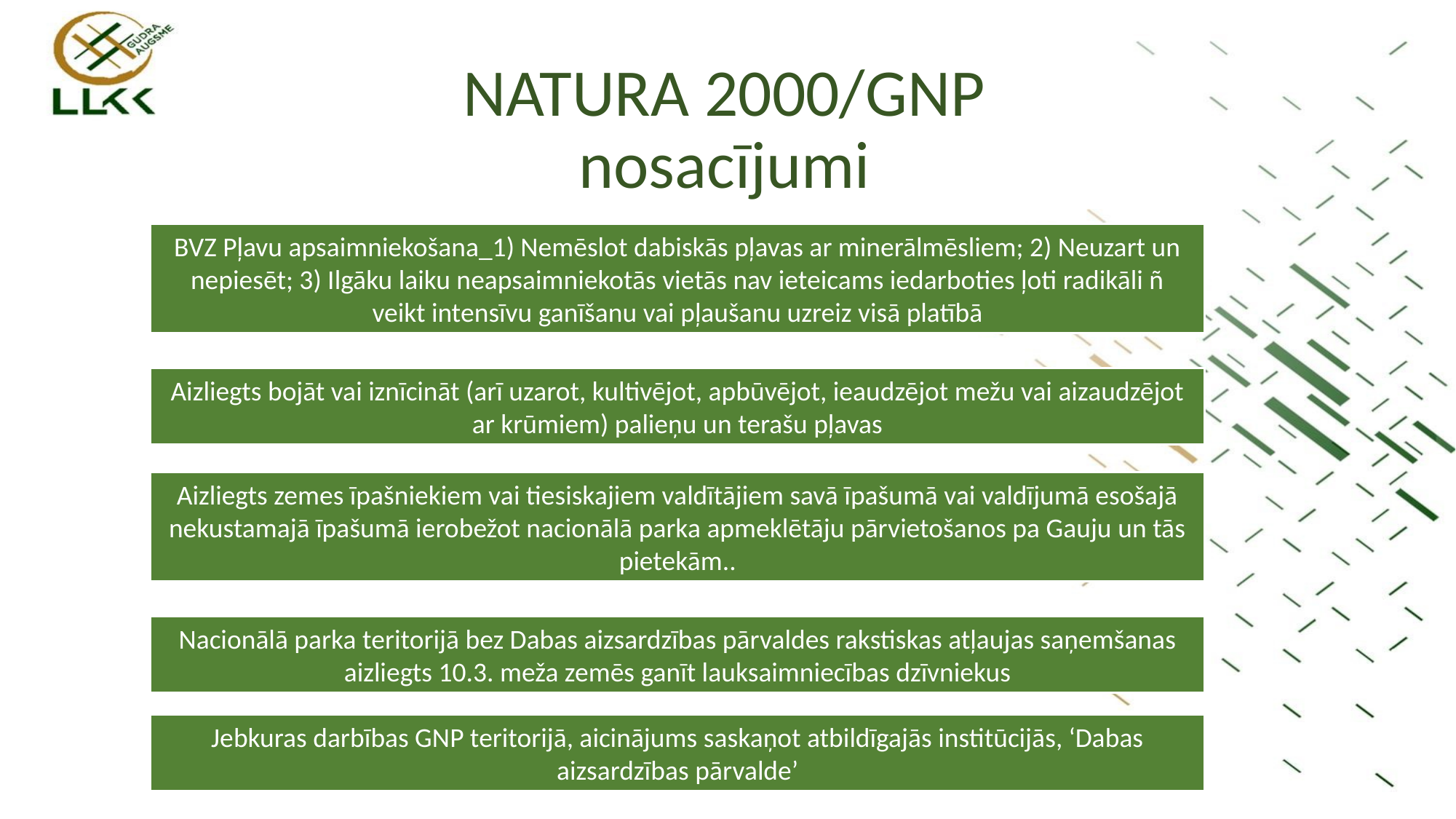

NATURA 2000/GNP
nosacījumi
BVZ Pļavu apsaimniekošana_1) Nemēslot dabiskās pļavas ar minerālmēsliem; 2) Neuzart un nepiesēt; 3) Ilgāku laiku neapsaimniekotās vietās nav ieteicams iedarboties ļoti radikāli ñ veikt intensīvu ganīšanu vai pļaušanu uzreiz visā platībā
Aizliegts bojāt vai iznīcināt (arī uzarot, kultivējot, apbūvējot, ieaudzējot mežu vai aizaudzējot ar krūmiem) palieņu un terašu pļavas
Aizliegts zemes īpašniekiem vai tiesiskajiem valdītājiem savā īpašumā vai valdījumā esošajā nekustamajā īpašumā ierobežot nacionālā parka apmeklētāju pārvietošanos pa Gauju un tās pietekām..
Nacionālā parka teritorijā bez Dabas aizsardzības pārvaldes rakstiskas atļaujas saņemšanas aizliegts 10.3. meža zemēs ganīt lauksaimniecības dzīvniekus
Jebkuras darbības GNP teritorijā, aicinājums saskaņot atbildīgajās institūcijās, ‘Dabas aizsardzības pārvalde’